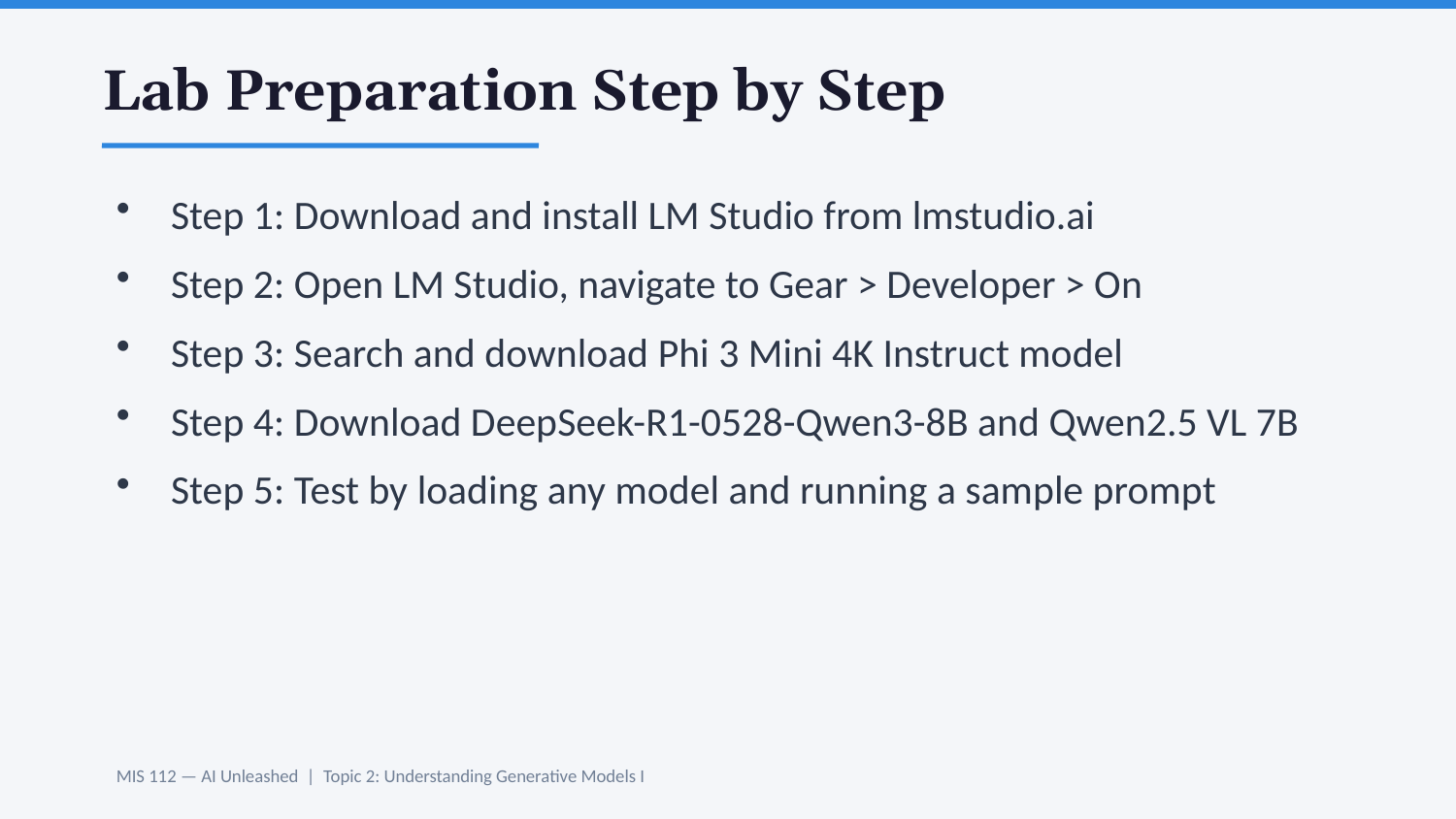

Lab Preparation Step by Step

Step 1: Download and install LM Studio from lmstudio.ai
Step 2: Open LM Studio, navigate to Gear > Developer > On
Step 3: Search and download Phi 3 Mini 4K Instruct model
Step 4: Download DeepSeek-R1-0528-Qwen3-8B and Qwen2.5 VL 7B
Step 5: Test by loading any model and running a sample prompt
MIS 112 — AI Unleashed  |  Topic 2: Understanding Generative Models I